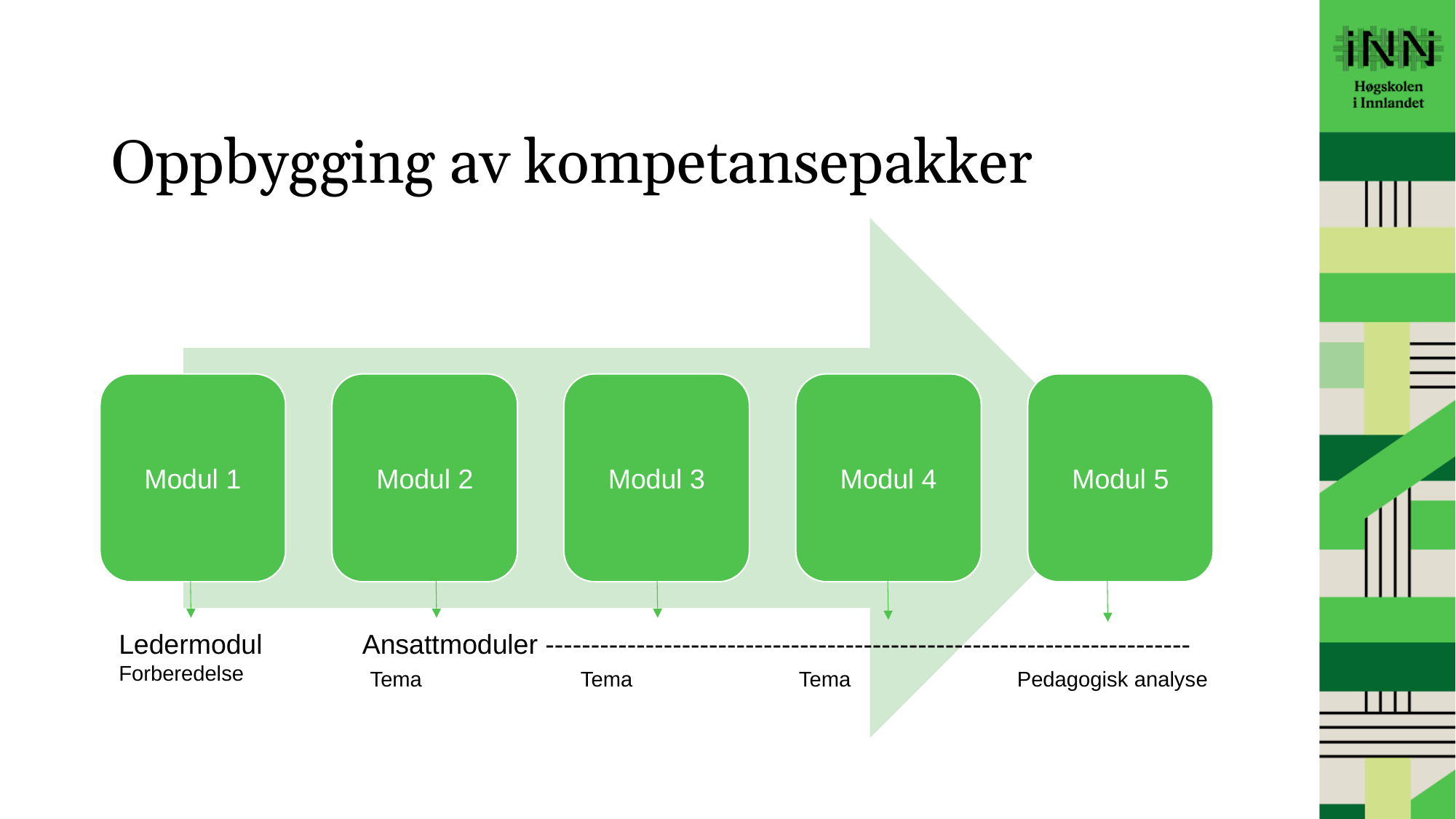

# Oppbygging av kompetansepakker
Modul 1
Modul 3
Modul 4
Modul 2
Modul 5
Ledermodul
Forberedelse
Ansattmoduler -----------------------------------------------------------------------
 Tema		Tema		Tema		Pedagogisk analyse